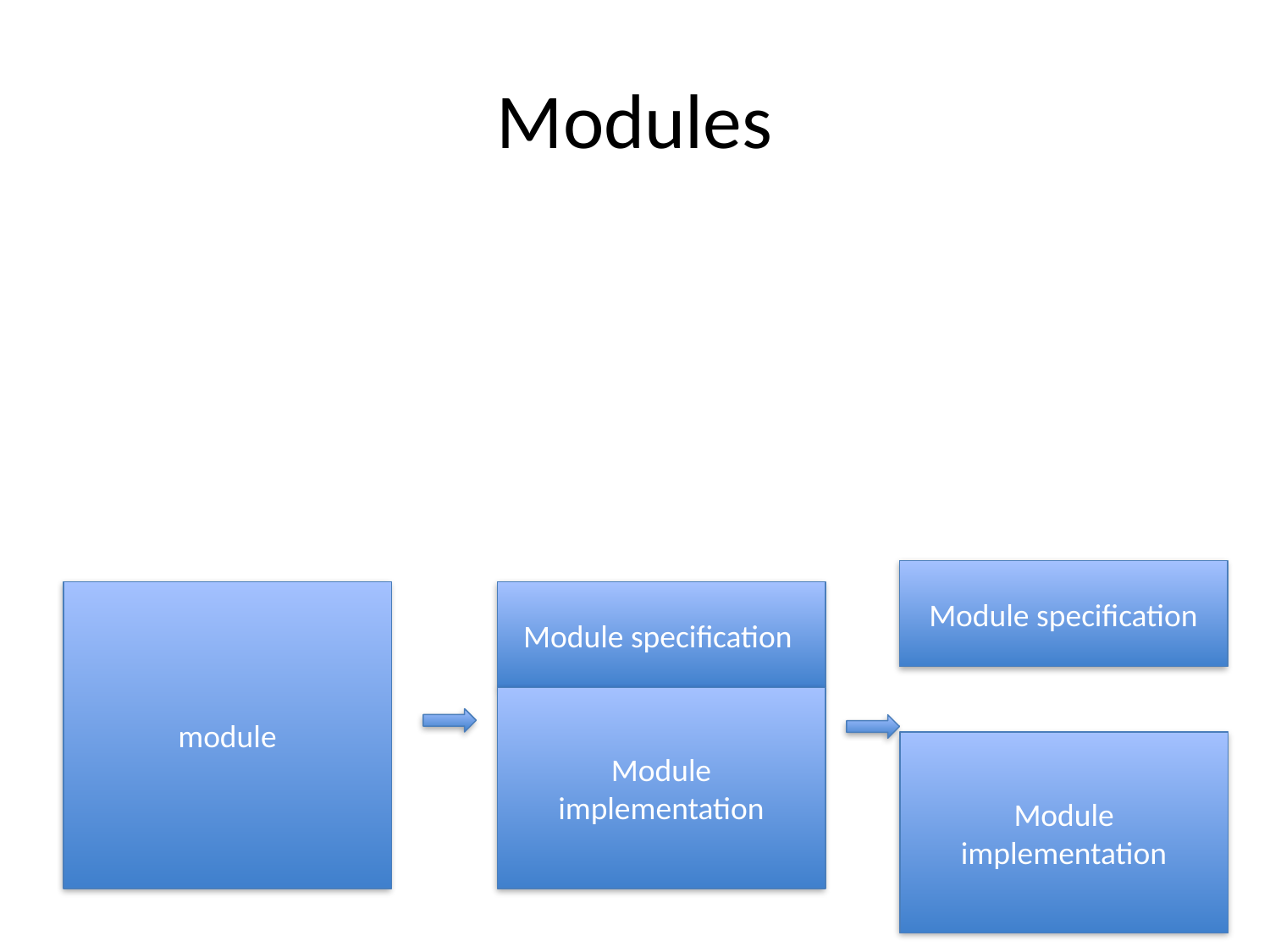

# Modules

Module specification
Module implementation
module
Module specification
Module implementation